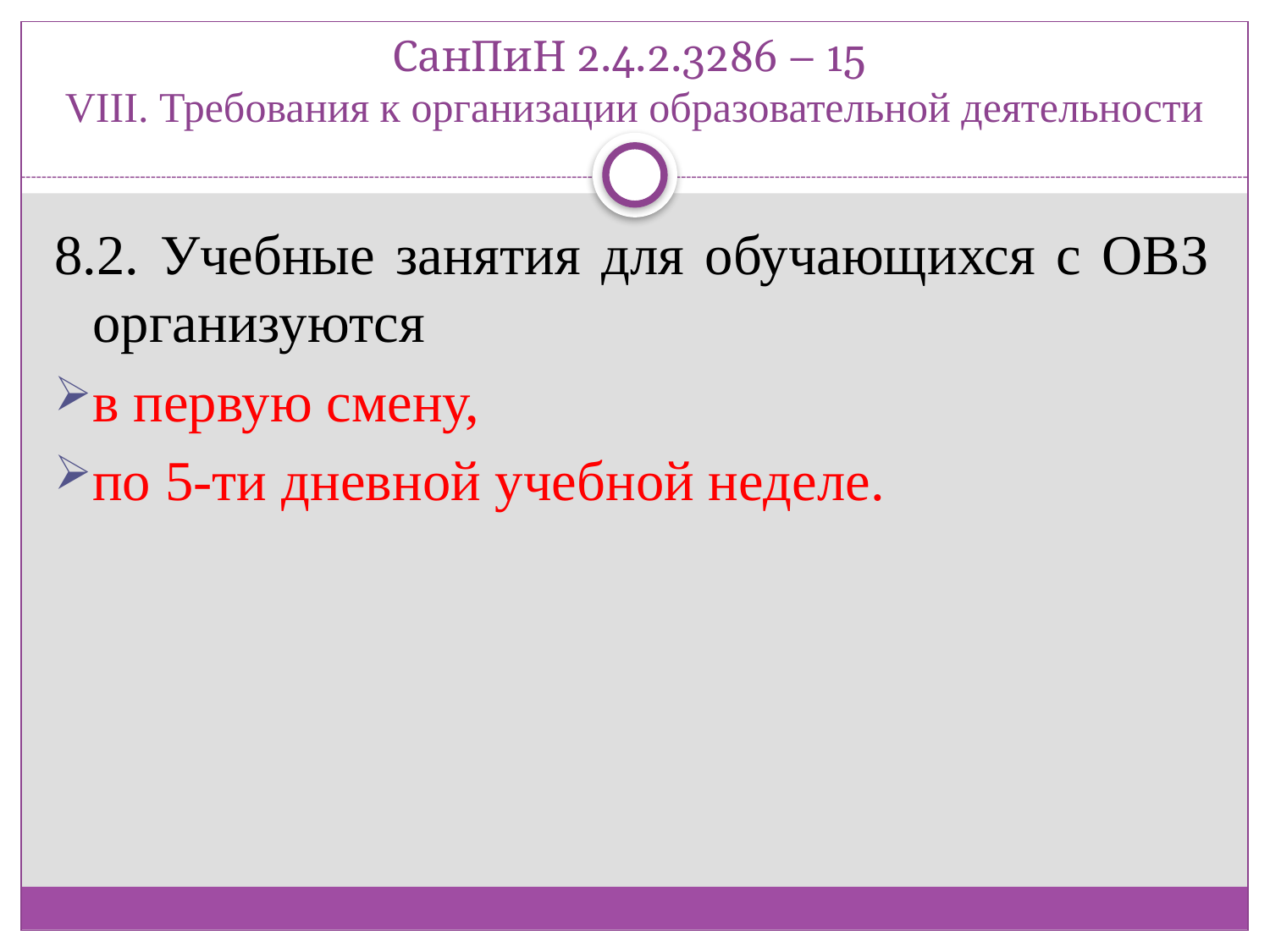

# СанПиН 2.4.2.3286 – 15 VIII. Требования к организации образовательной деятельности
8.2. Учебные занятия для обучающихся с ОВЗ организуются
в первую смену,
по 5-ти дневной учебной неделе.